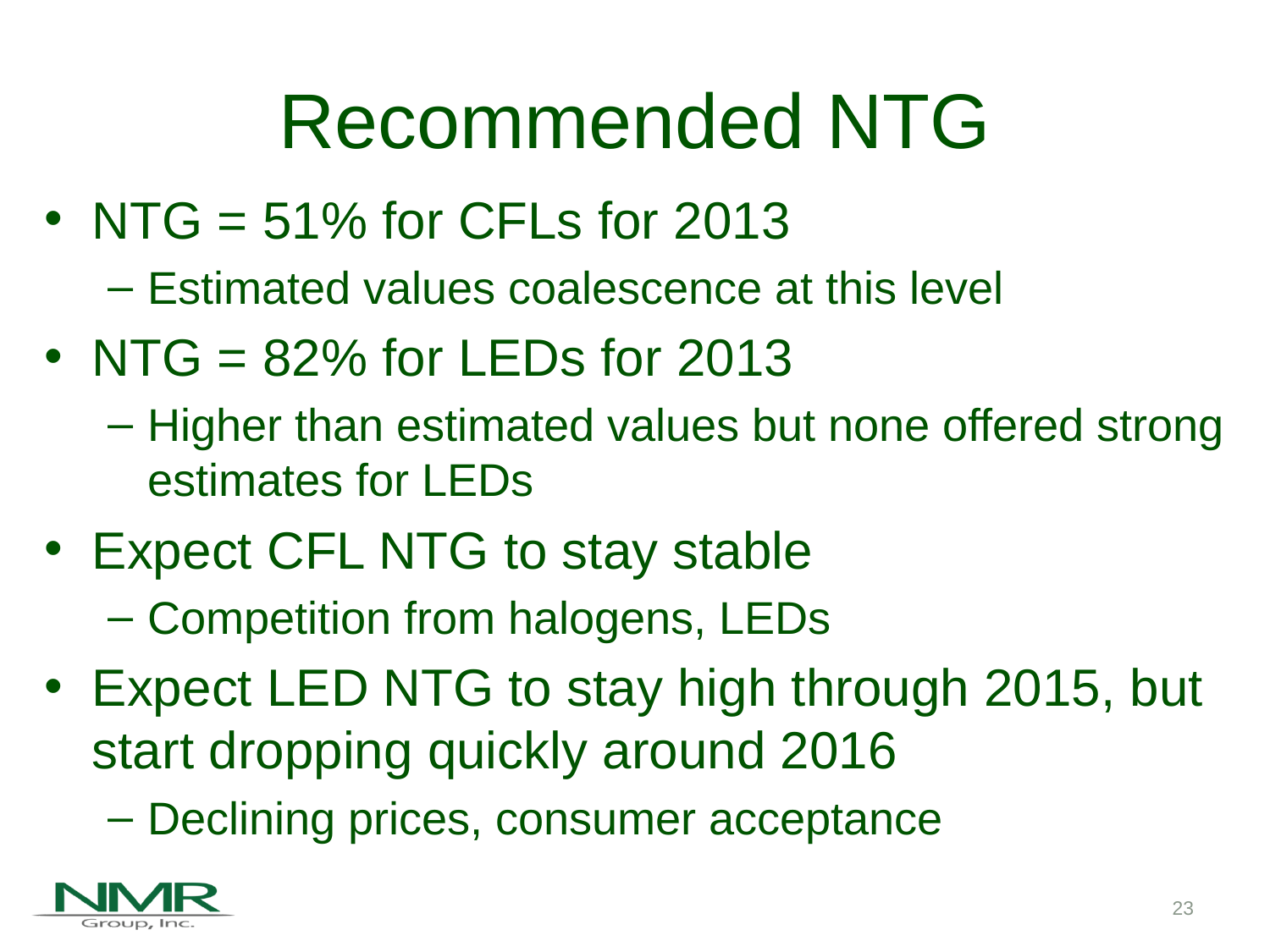

# Recommended NTG
NTG = 51% for CFLs for 2013
Estimated values coalescence at this level
NTG = 82% for LEDs for 2013
Higher than estimated values but none offered strong estimates for LEDs
Expect CFL NTG to stay stable
Competition from halogens, LEDs
Expect LED NTG to stay high through 2015, but start dropping quickly around 2016
Declining prices, consumer acceptance
23